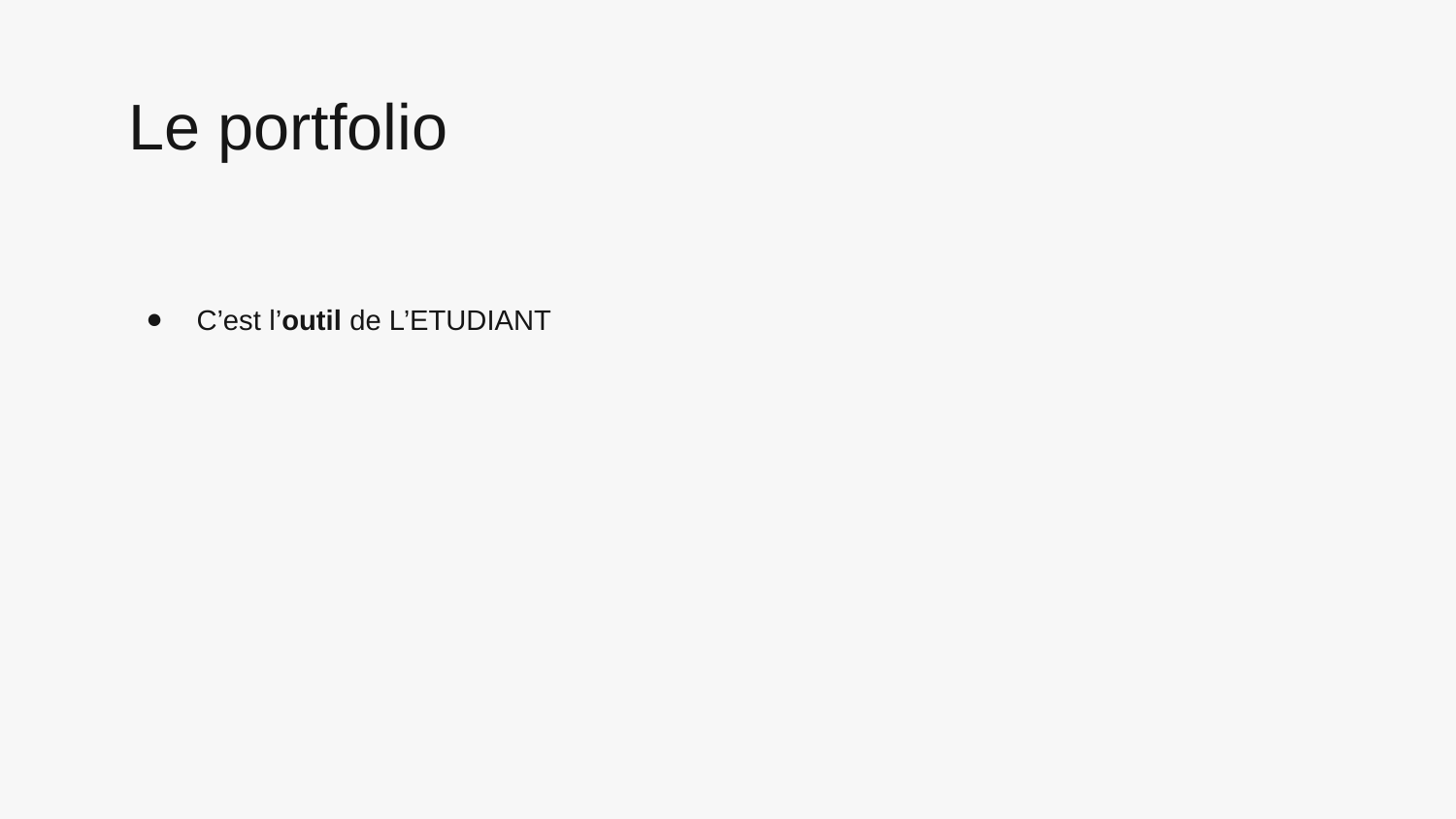

# Le portfolio
C’est l’outil de L’ETUDIANT